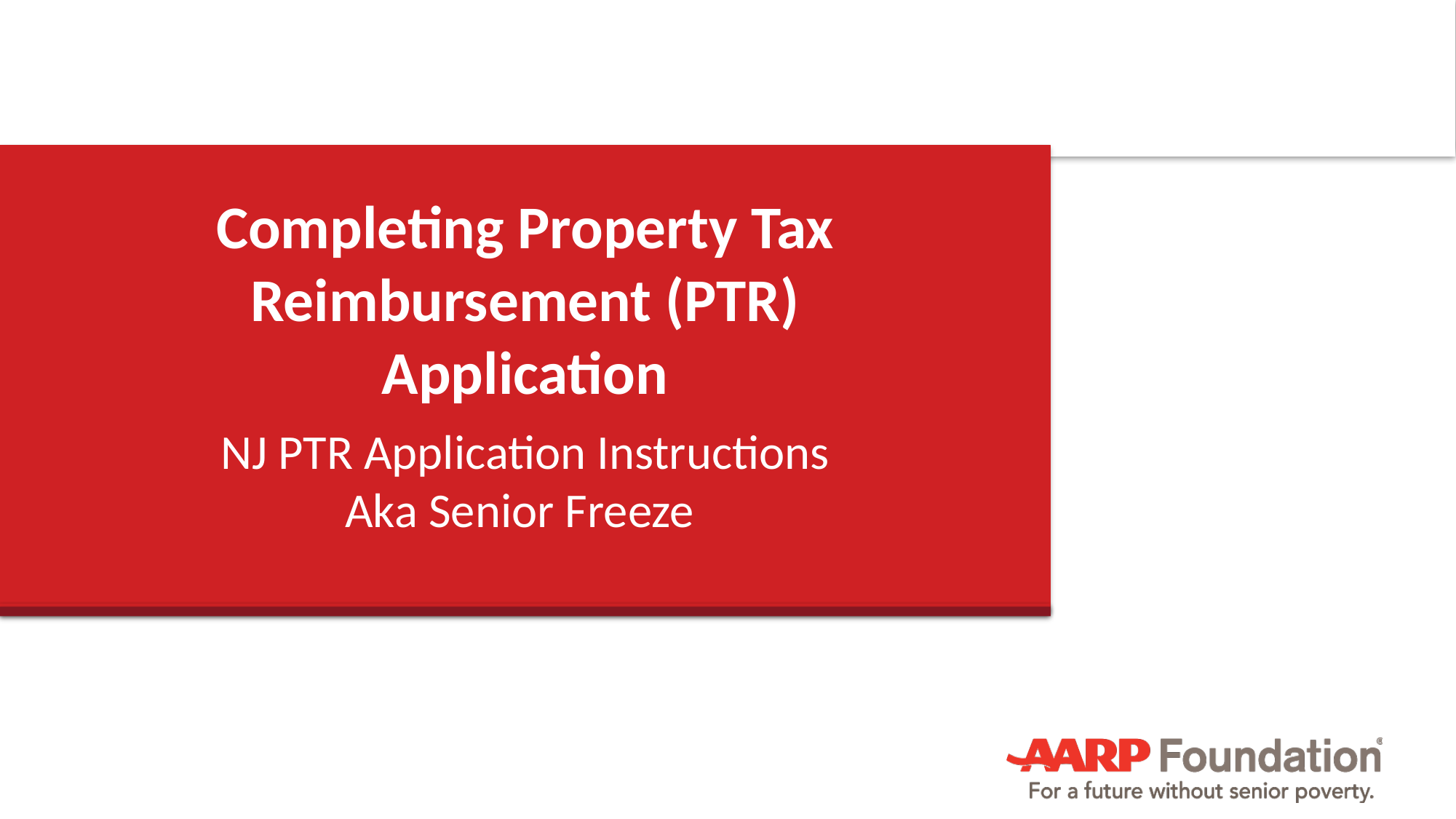

# Completing Property Tax Reimbursement (PTR) Application
NJ PTR Application Instructions
Aka Senior Freeze